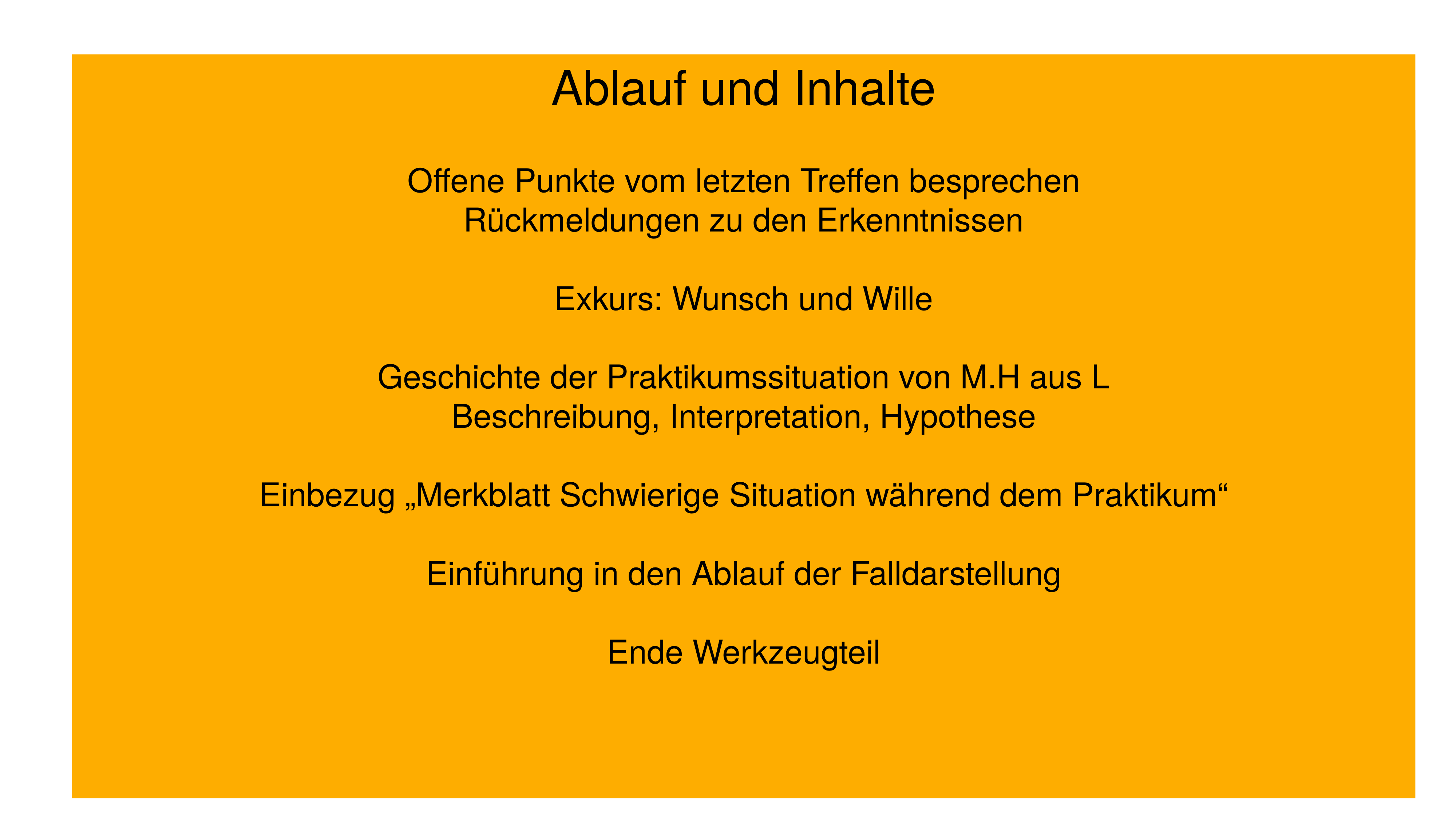

Ablauf und Inhalte

Offene Punkte vom letzten Treffen besprechen
Rückmeldungen zu den Erkenntnissen

Exkurs: Wunsch und Wille

Geschichte der Praktikumssituation von M.H aus L
Beschreibung, Interpretation, Hypothese

Einbezug „Merkblatt Schwierige Situation während dem Praktikum“

Einführung in den Ablauf der Falldarstellung

Ende Werkzeugteil